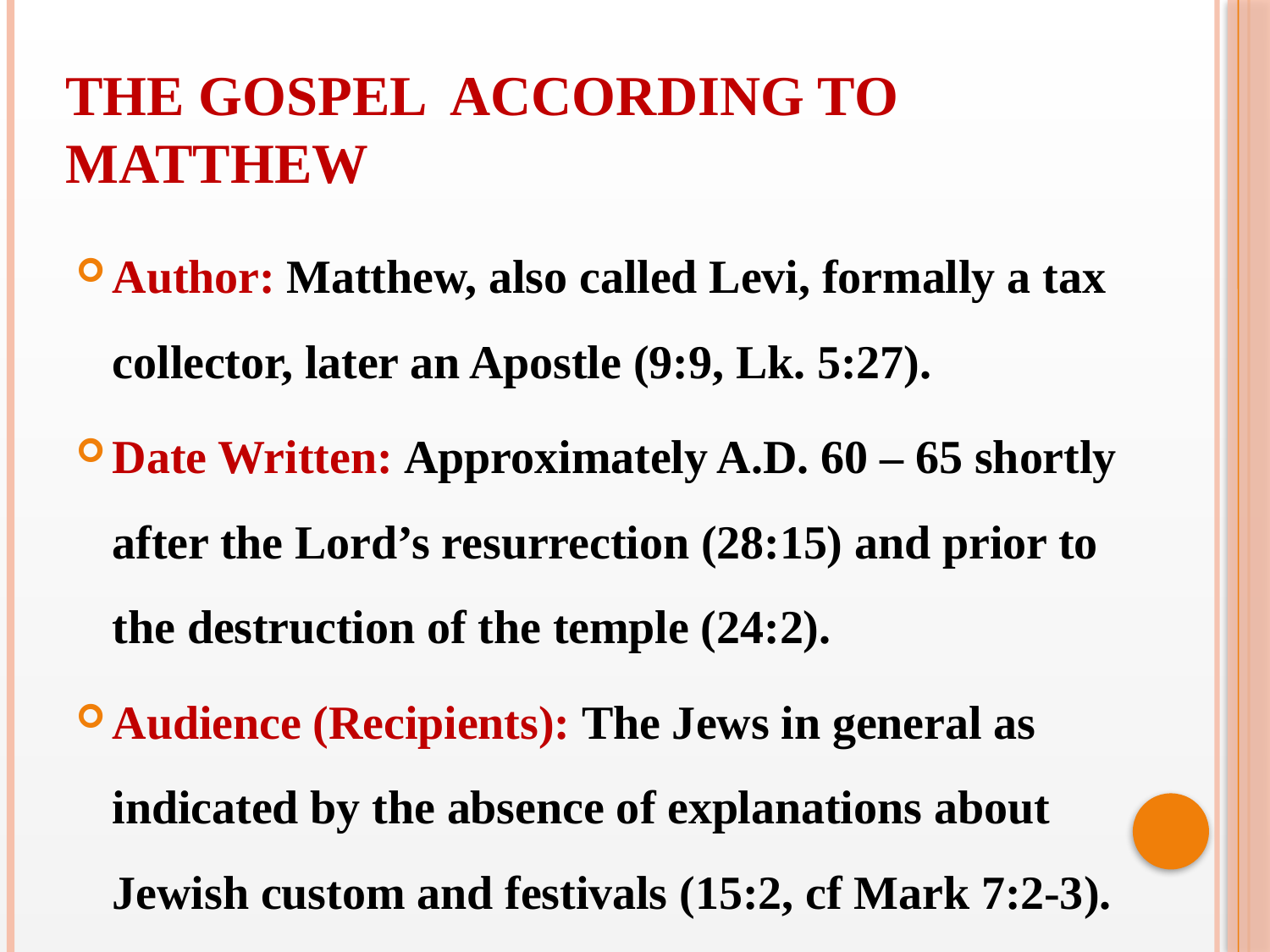

# THE GOSPEL  ACCORDING TO MATTHEW
Author: Matthew, also called Levi, formally a tax collector, later an Apostle (9:9, Lk. 5:27).
Date Written: Approximately A.D. 60 – 65 shortly after the Lord’s resurrection (28:15) and prior to the destruction of the temple (24:2).
Audience (Recipients): The Jews in general as indicated by the absence of explanations about Jewish custom and festivals (15:2, cf Mark 7:2-3).